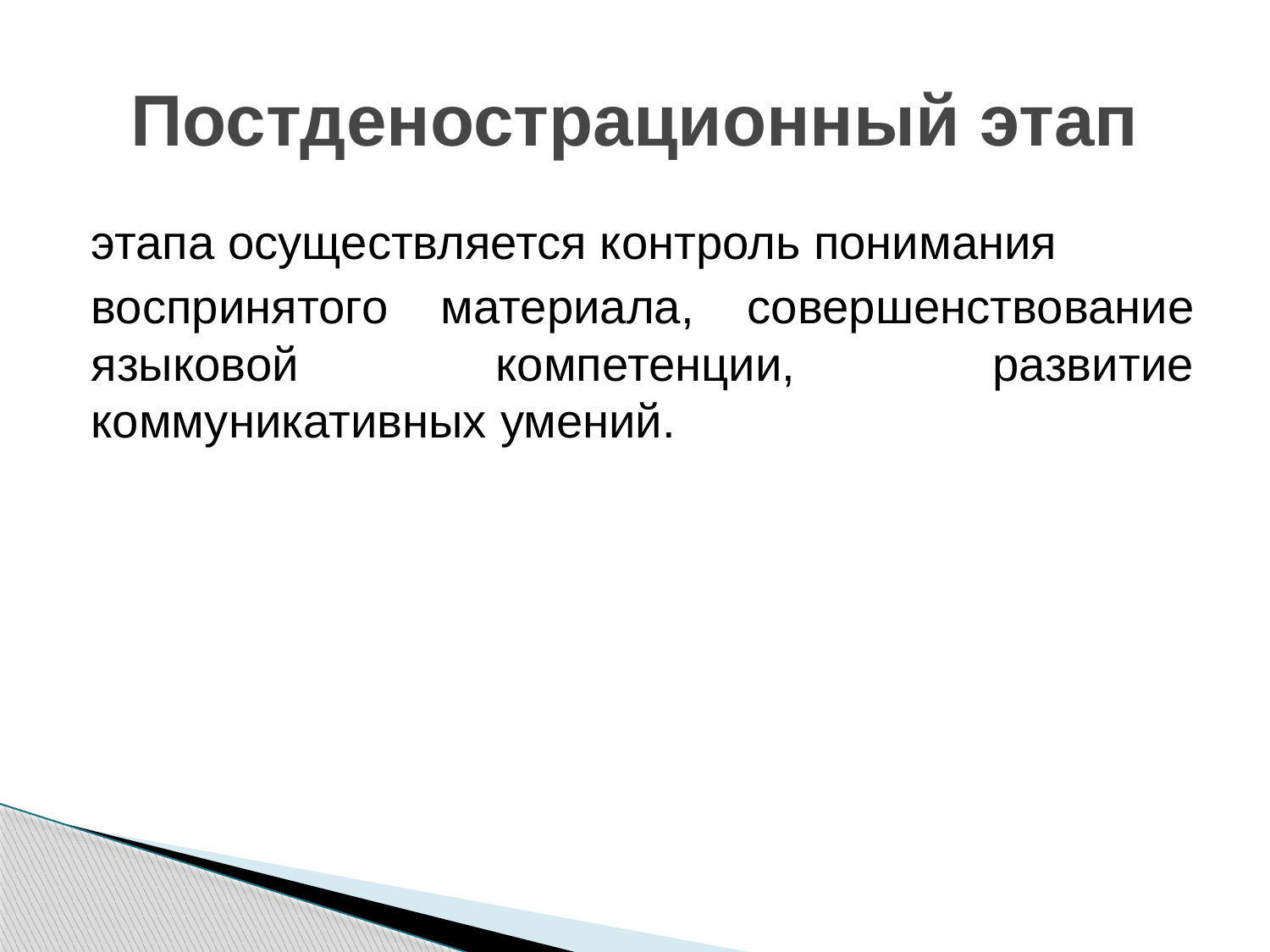

# Постденострационный этап
этапа осуществляется контроль понимания
воспринятого материала, совершенствование языковой компетенции, развитие коммуникативных умений.